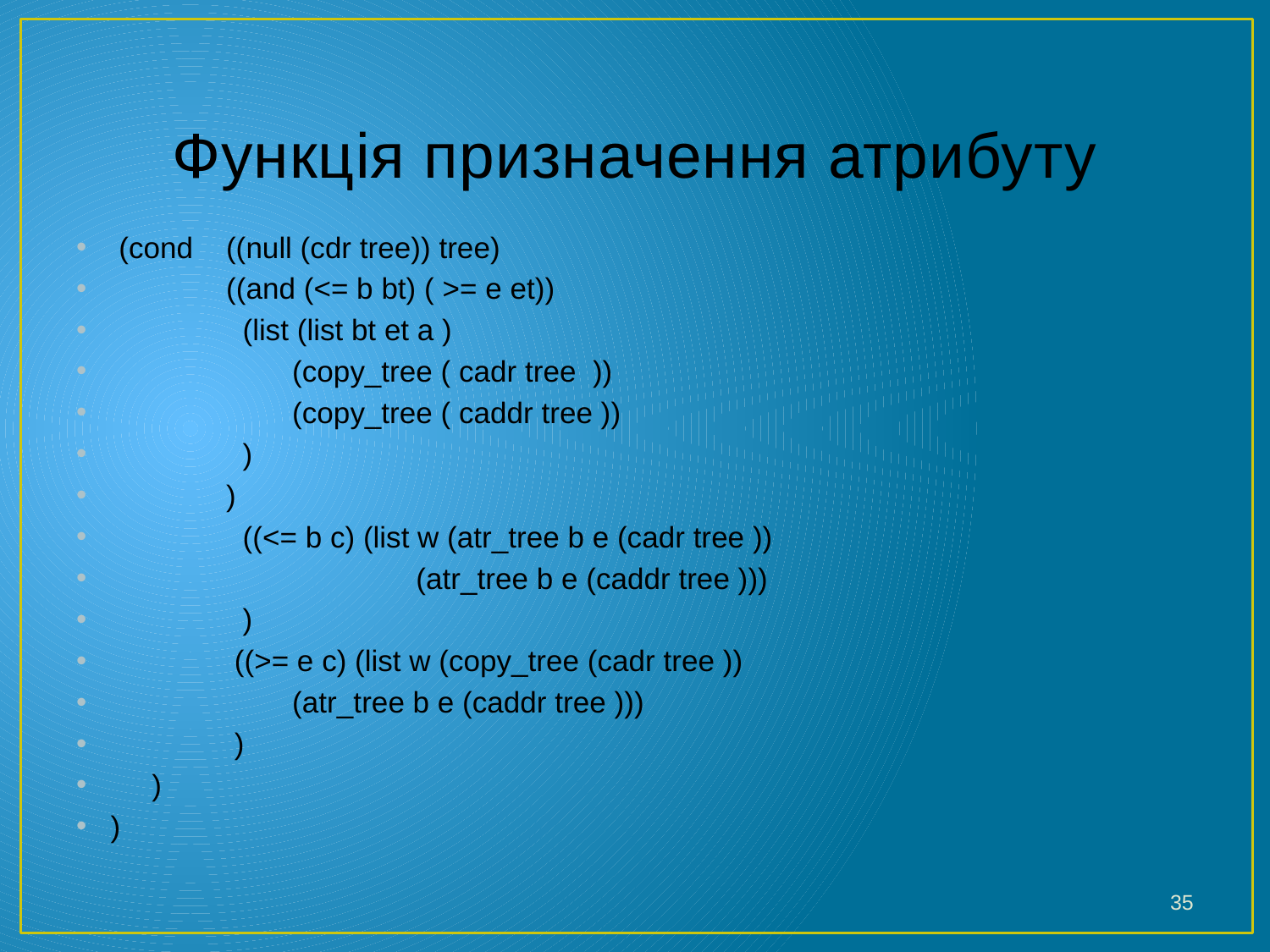

# Функція призначення атрибуту
 (cond    ((null (cdr tree)) tree)
              ((and (<= b bt) ( >= e et))
                (list (list bt et a )
                      (copy_tree ( cadr tree  ))
                      (copy_tree ( caddr tree ))
                )
              )
                ((<= b c) (list w (atr_tree b e (cadr tree ))
                                     (atr_tree b e (caddr tree )))
                )
               ((>= e c) (list w (copy_tree (cadr tree ))
                      (atr_tree b e (caddr tree )))
               )
     )
)
35